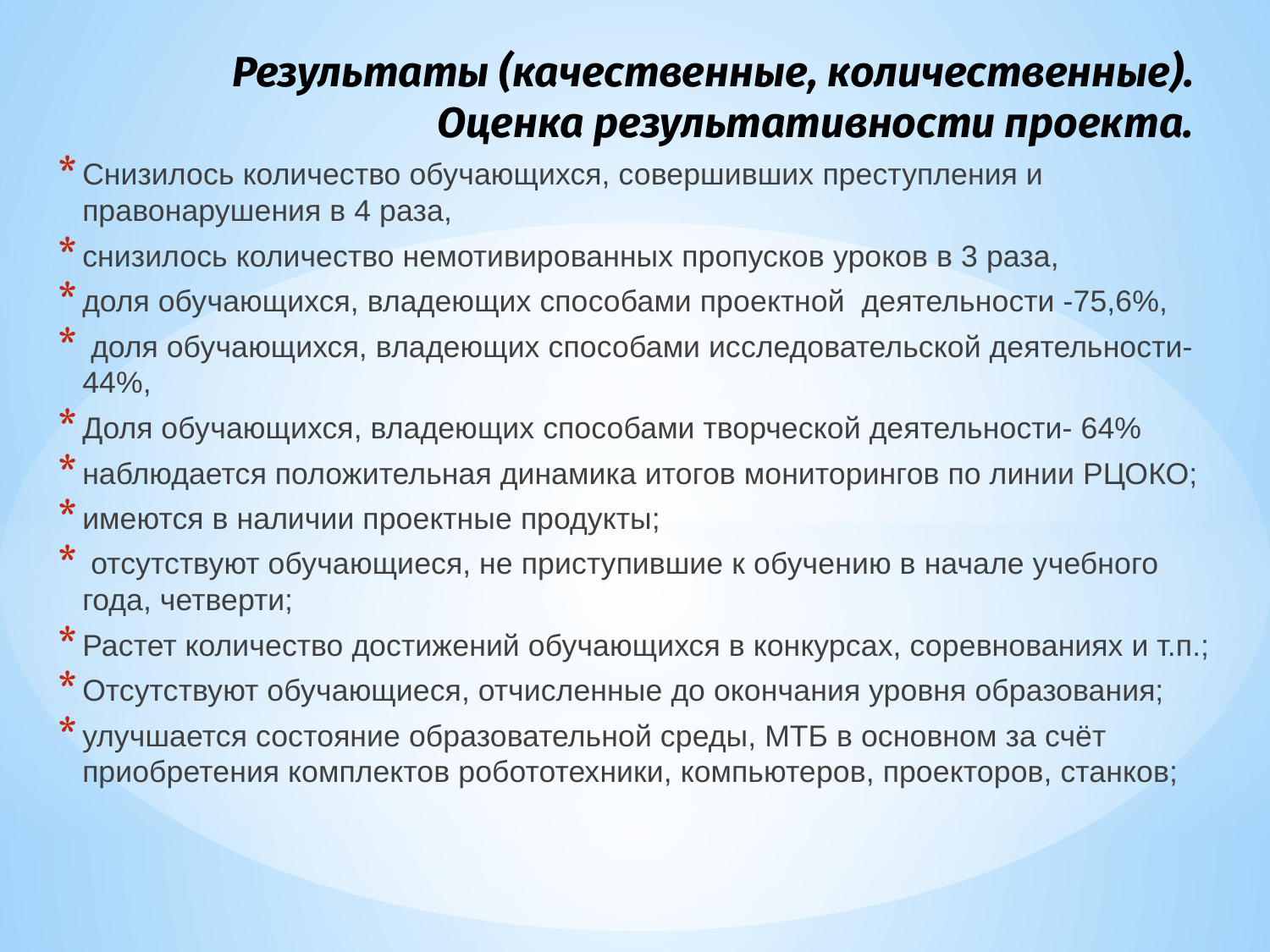

# Результаты (качественные, количественные). Оценка результативности проекта.
Снизилось количество обучающихся, совершивших преступления и правонарушения в 4 раза,
снизилось количество немотивированных пропусков уроков в 3 раза,
доля обучающихся, владеющих способами проектной  деятельности -75,6%,
 доля обучающихся, владеющих способами исследовательской деятельности- 44%,
Доля обучающихся, владеющих способами творческой деятельности- 64%
наблюдается положительная динамика итогов мониторингов по линии РЦОКО;
имеются в наличии проектные продукты;
 отсутствуют обучающиеся, не приступившие к обучению в начале учебного года, четверти;
Растет количество достижений обучающихся в конкурсах, соревнованиях и т.п.;
Отсутствуют обучающиеся, отчисленные до окончания уровня образования;
улучшается состояние образовательной среды, МТБ в основном за счёт приобретения комплектов робототехники, компьютеров, проекторов, станков;